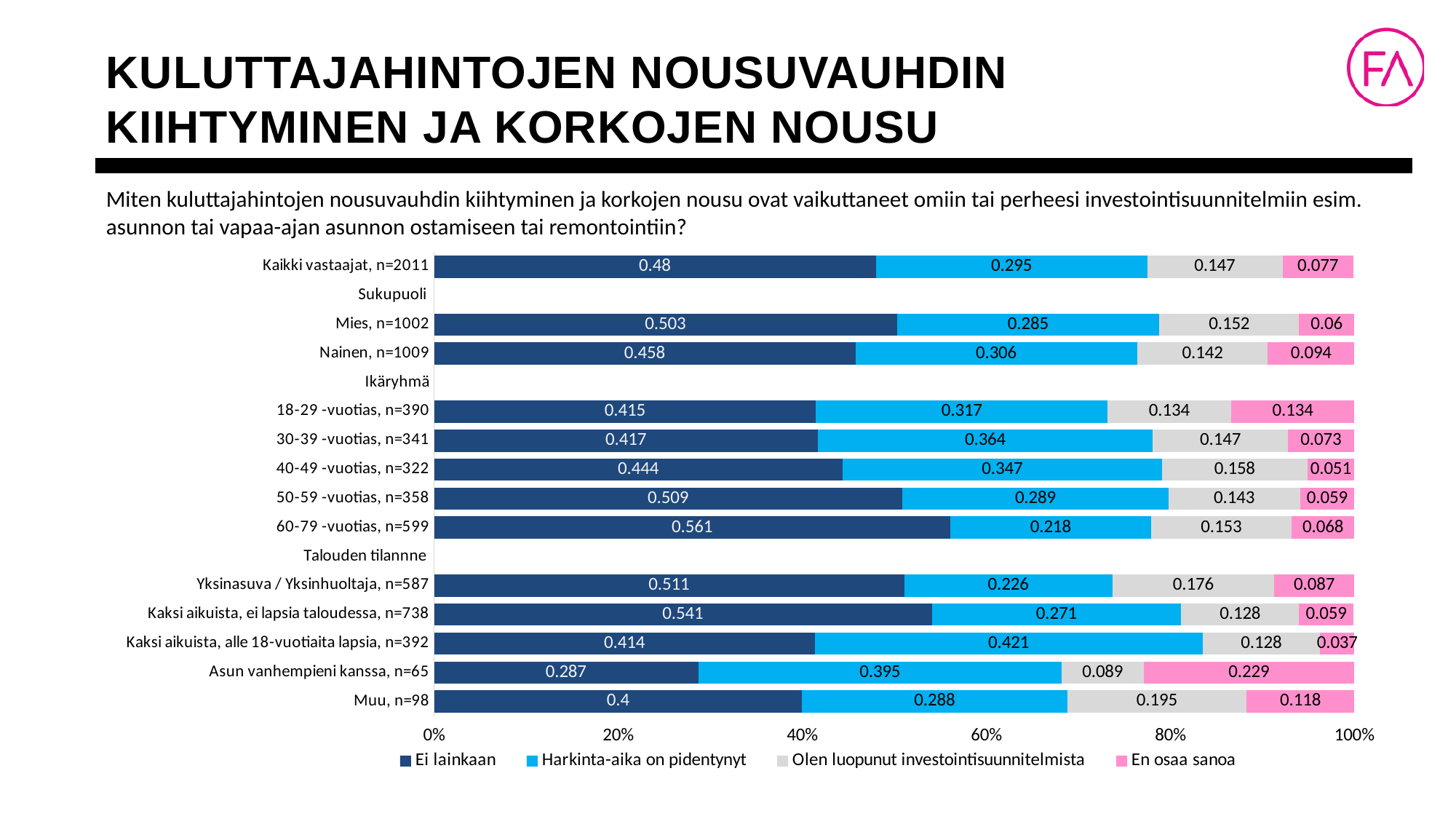

# Kuluttajahintojen nousuvauhdin kiihtyminen ja korkojen nousu
Miten kuluttajahintojen nousuvauhdin kiihtyminen ja korkojen nousu ovat vaikuttaneet omiin tai perheesi investointisuunnitelmiin esim. asunnon tai vapaa-ajan asunnon ostamiseen tai remontointiin?

### Chart

| Category | Ei lainkaan | Harkinta-aika on pidentynyt | Olen luopunut investointisuunnitelmista | En osaa sanoa |
|---|---|---|---|---|
| Kaikki vastaajat, n=2011 | 0.48 | 0.295 | 0.147 | 0.077 |
| Sukupuoli  | None | None | None | None |
| Mies, n=1002 | 0.503 | 0.285 | 0.152 | 0.06 |
| Nainen, n=1009 | 0.458 | 0.306 | 0.142 | 0.094 |
| Ikäryhmä | None | None | None | None |
| 18-29 -vuotias, n=390 | 0.415 | 0.317 | 0.134 | 0.134 |
| 30-39 -vuotias, n=341 | 0.417 | 0.364 | 0.147 | 0.073 |
| 40-49 -vuotias, n=322 | 0.444 | 0.347 | 0.158 | 0.051 |
| 50-59 -vuotias, n=358 | 0.509 | 0.289 | 0.143 | 0.059 |
| 60-79 -vuotias, n=599 | 0.561 | 0.218 | 0.153 | 0.068 |
| Talouden tilannne  | None | None | None | None |
| Yksinasuva / Yksinhuoltaja, n=587 | 0.511 | 0.226 | 0.176 | 0.087 |
| Kaksi aikuista, ei lapsia taloudessa, n=738 | 0.541 | 0.271 | 0.128 | 0.059 |
| Kaksi aikuista, alle 18-vuotiaita lapsia, n=392 | 0.414 | 0.421 | 0.128 | 0.037 |
| Asun vanhempieni kanssa, n=65 | 0.287 | 0.395 | 0.089 | 0.229 |
| Muu, n=98 | 0.4 | 0.288 | 0.195 | 0.118 |